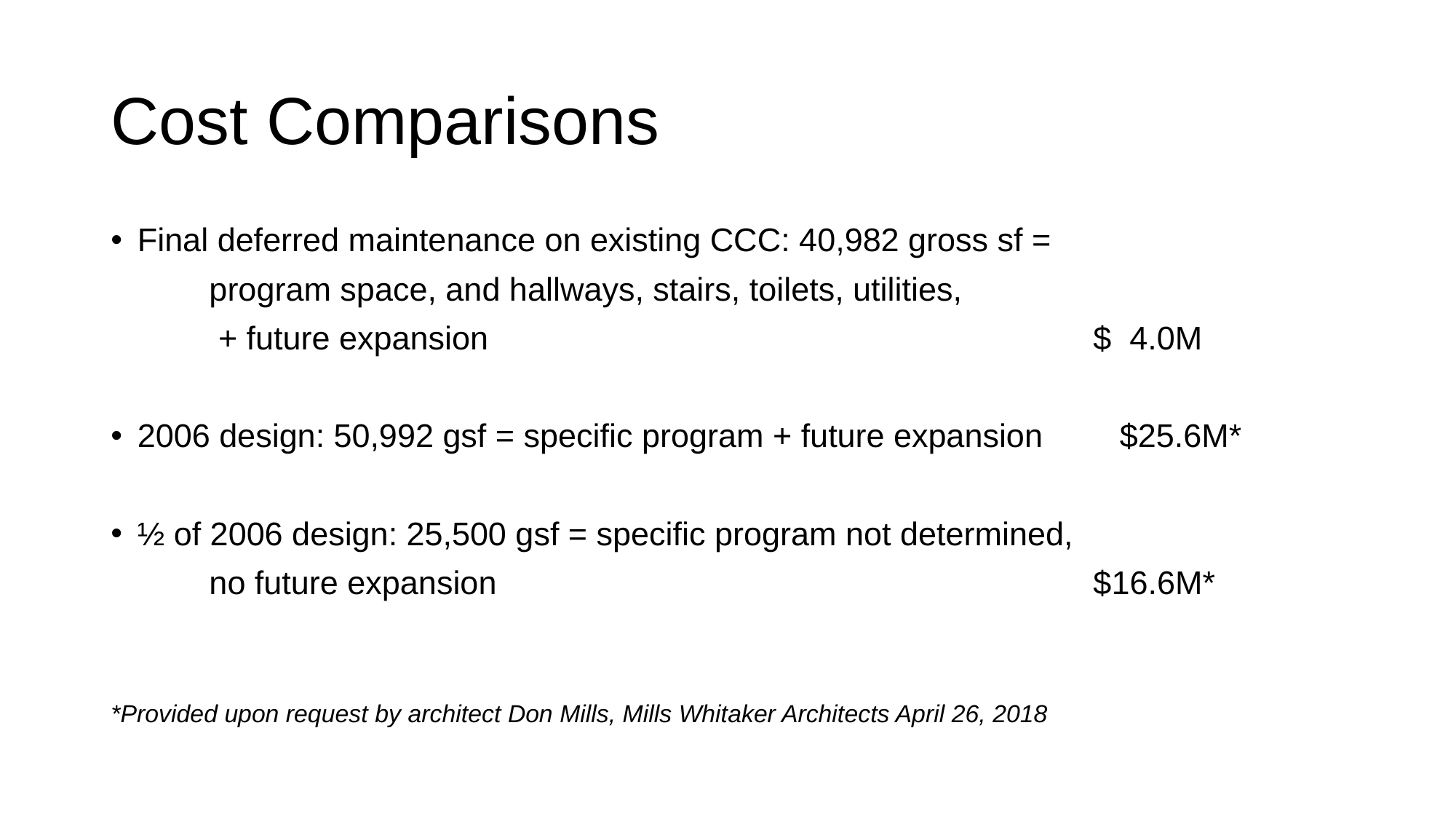

# Cost Comparisons
Final deferred maintenance on existing CCC: 40,982 gross sf =
	program space, and hallways, stairs, toilets, utilities,
	 + future expansion 							$  4.0M

2006 design: 50,992 gsf = specific program + future expansion  		$25.6M*

½ of 2006 design: 25,500 gsf = specific program not determined,
	no future expansion							$16.6M*

*Provided upon request by architect Don Mills, Mills Whitaker Architects April 26, 2018